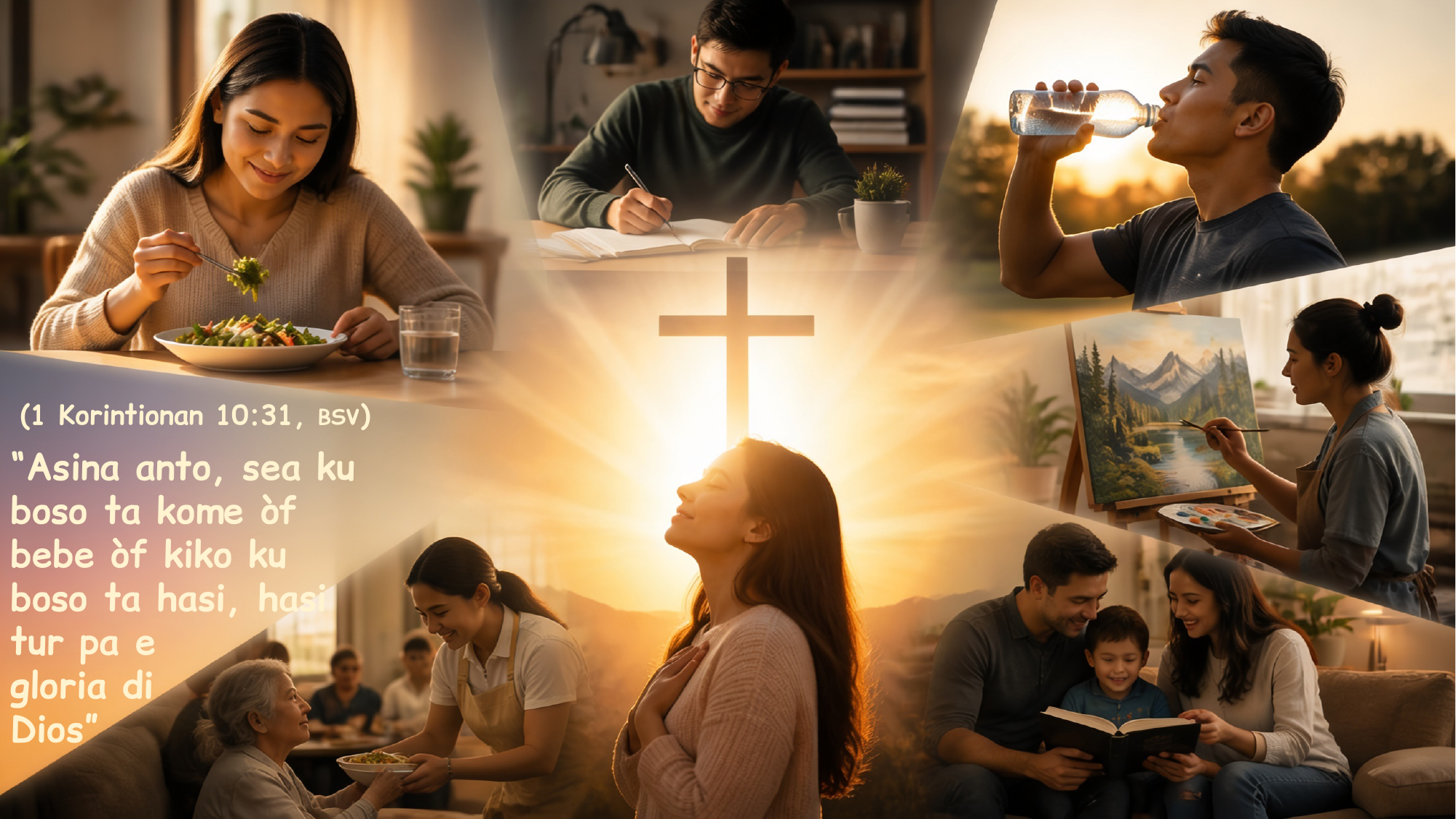

(1 Korintionan 10:31, BSV)
“Asina anto, sea ku boso ta kome òf bebe òf kiko ku boso ta hasi, hasi tur pa e
gloria di
Dios”